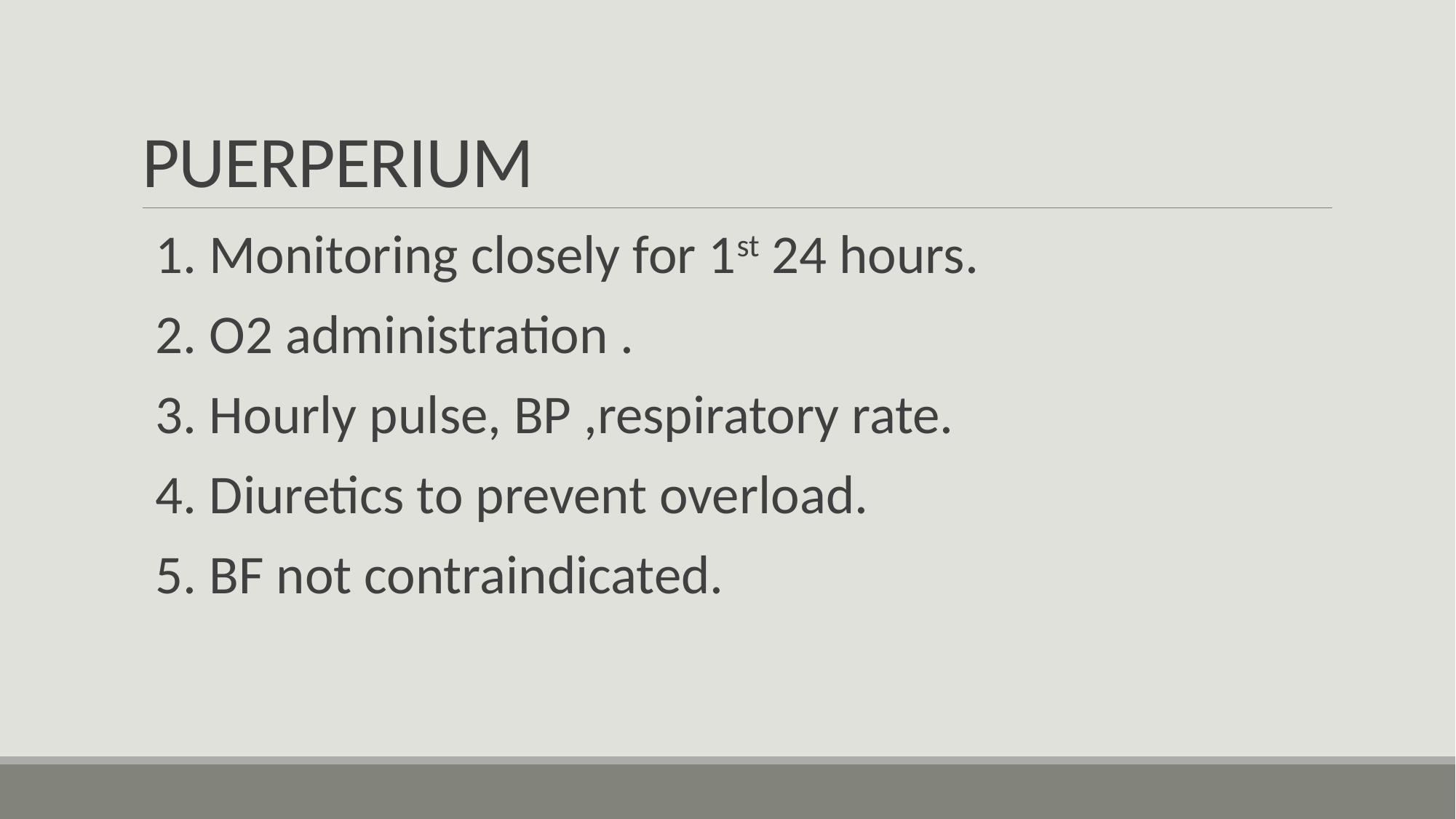

# PUERPERIUM
 1. Monitoring closely for 1st 24 hours.
 2. O2 administration .
 3. Hourly pulse, BP ,respiratory rate.
 4. Diuretics to prevent overload.
 5. BF not contraindicated.